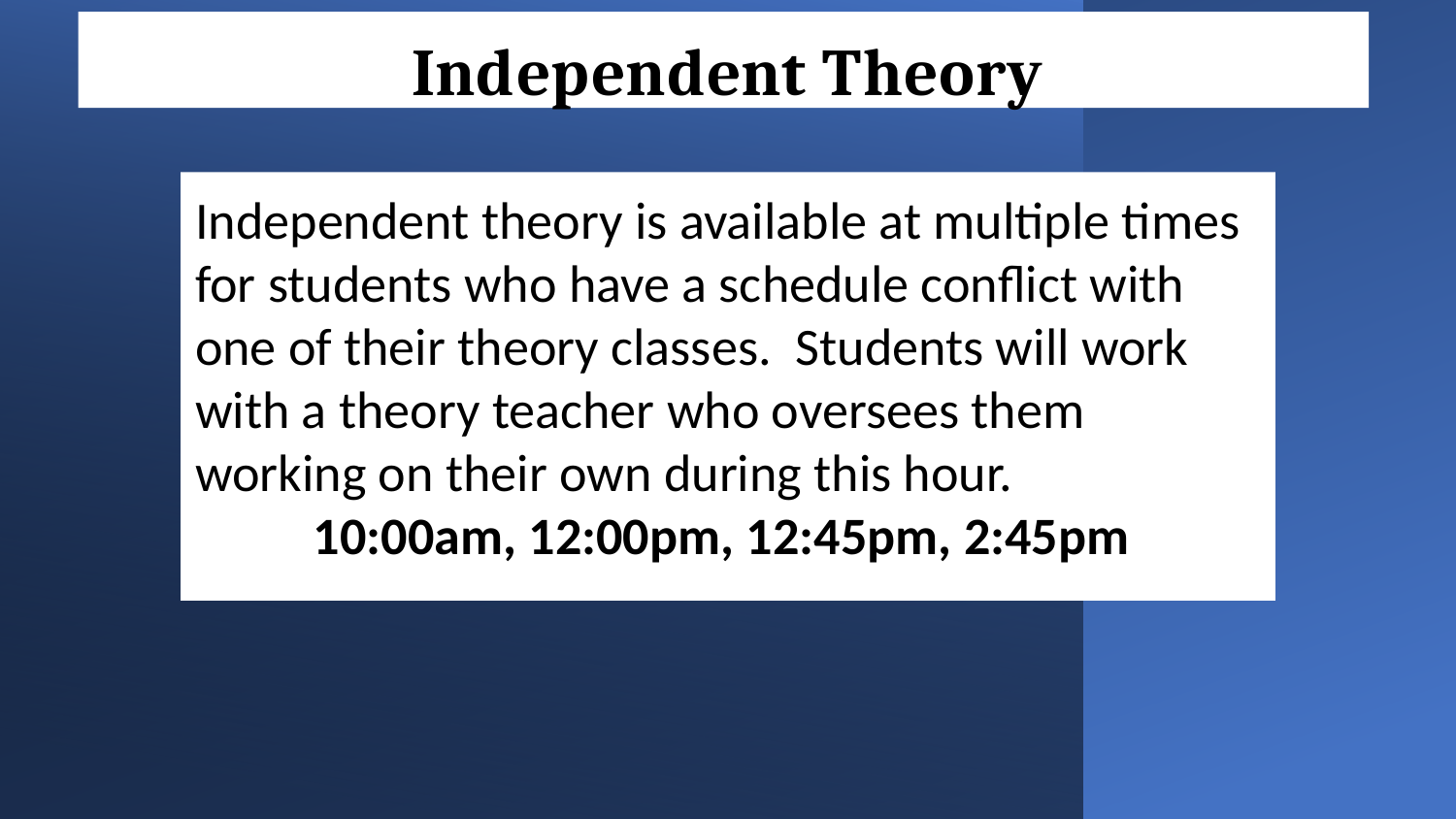

Independent Theory
Independent theory is available at multiple times for students who have a schedule conflict with one of their theory classes.  Students will work with a theory teacher who oversees them working on their own during this hour.
10:00am, 12:00pm, 12:45pm, 2:45pm